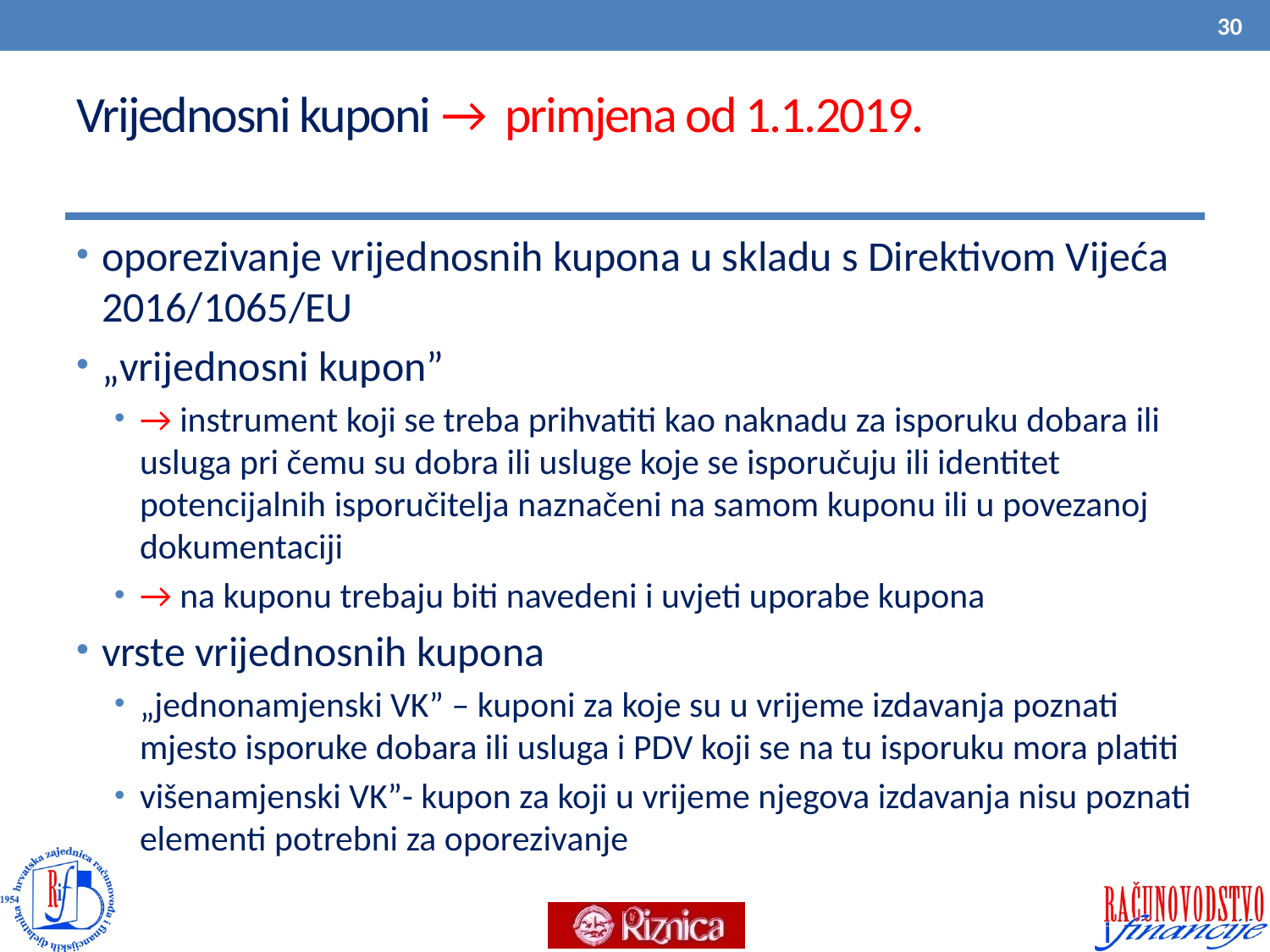

30
# Vrijednosni kuponi →  primjena od 1.1.2019.
oporezivanje vrijednosnih kupona u skladu s Direktivom Vijeća 2016/1065/EU
„vrijednosni kupon”
→ instrument koji se treba prihvatiti kao naknadu za isporuku dobara ili usluga pri čemu su dobra ili usluge koje se isporučuju ili identitet potencijalnih isporučitelja naznačeni na samom kuponu ili u povezanoj dokumentaciji
→ na kuponu trebaju biti navedeni i uvjeti uporabe kupona
vrste vrijednosnih kupona
„jednonamjenski VK” – kuponi za koje su u vrijeme izdavanja poznati mjesto isporuke dobara ili usluga i PDV koji se na tu isporuku mora platiti
višenamjenski VK”- kupon za koji u vrijeme njegova izdavanja nisu poznati elementi potrebni za oporezivanje